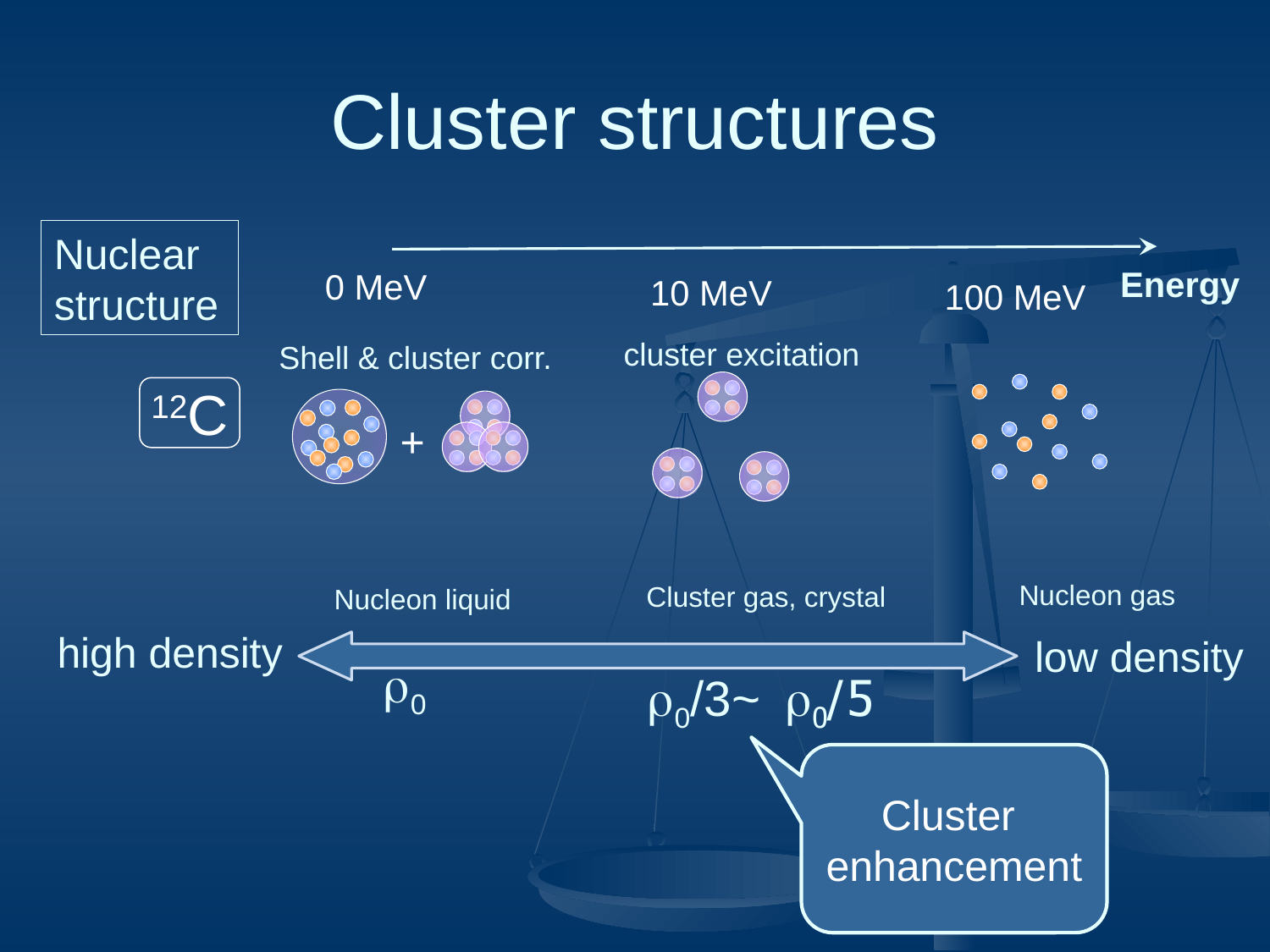

# Cluster structures
Nuclear structure

Energy
0 MeV
10 MeV
100 MeV
cluster excitation
Shell & cluster corr.

12C

+

Nucleon gas
Cluster gas, crystal
Nucleon liquid
high density
low density

ρ0
ρ0/3~ ρ0/5
Cluster
enhancement